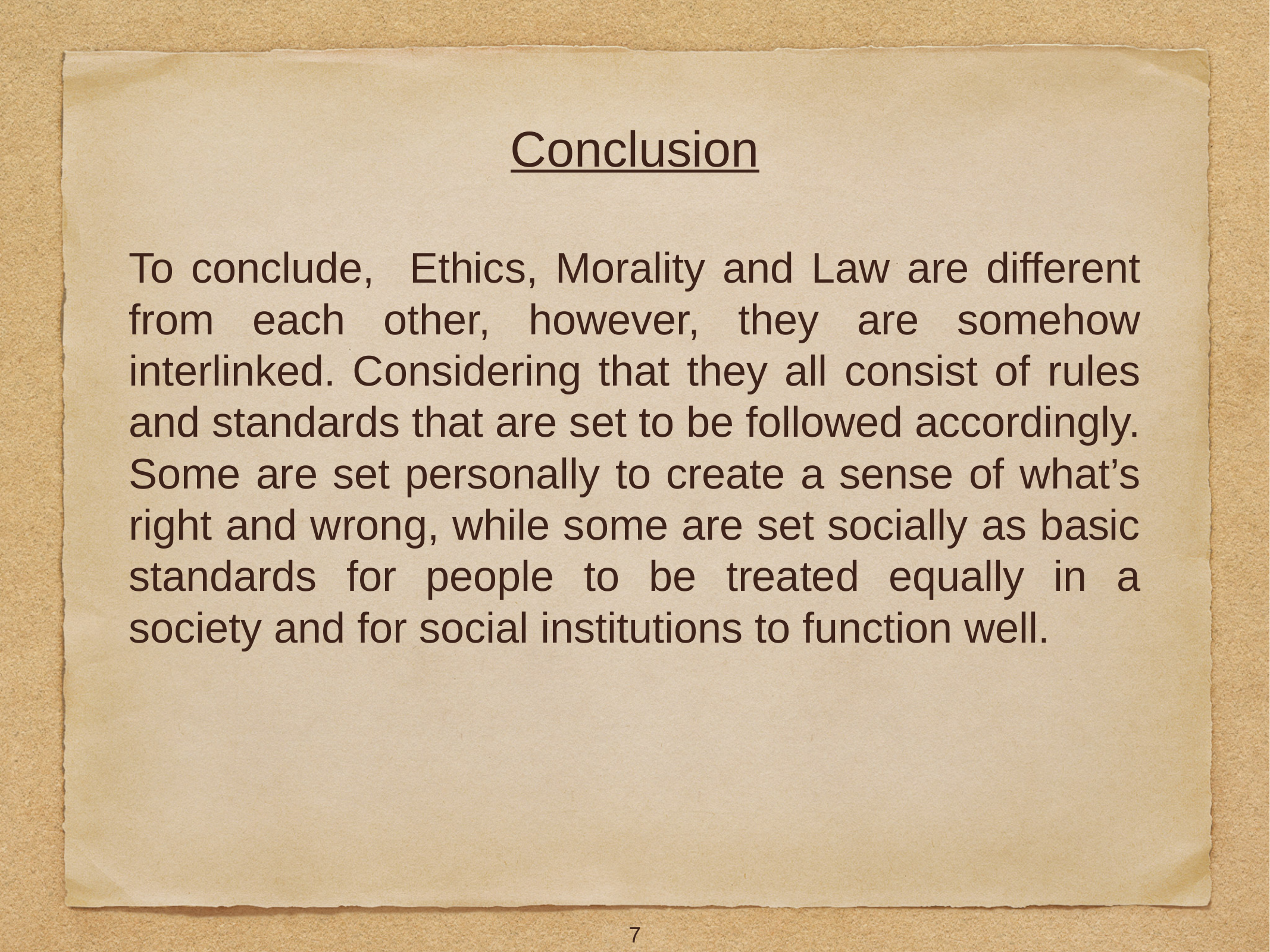

# Conclusion
To conclude,  Ethics, Morality and Law are different from each other, however, they are somehow interlinked. Considering that they all consist of rules and standards that are set to be followed accordingly. Some are set personally to create a sense of what’s right and wrong, while some are set socially as basic standards for people to be treated equally in a society and for social institutions to function well.
7